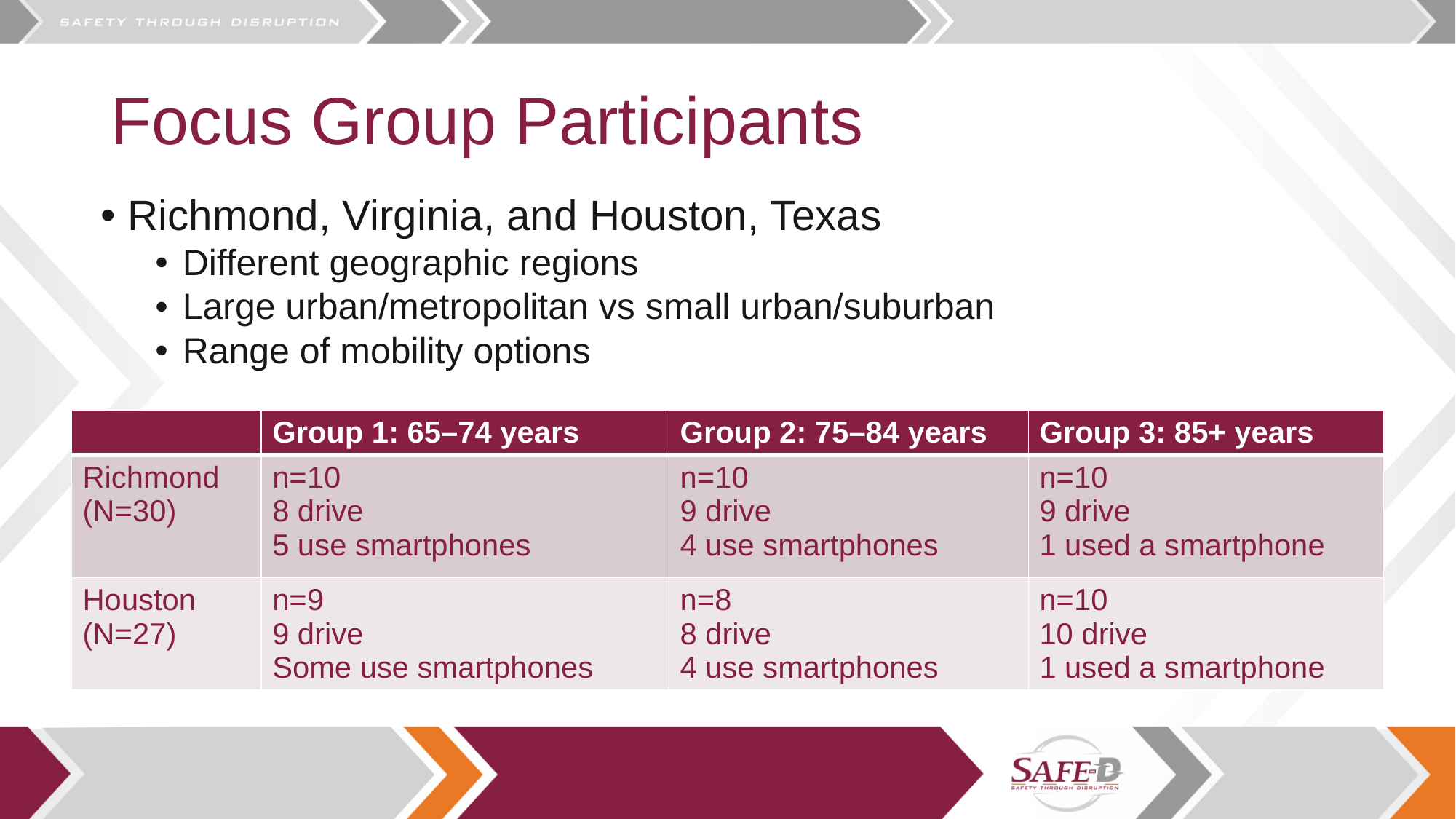

# Focus Group Participants
Richmond, Virginia, and Houston, Texas
Different geographic regions
Large urban/metropolitan vs small urban/suburban
Range of mobility options
|  | Group 1: 65–74 years | Group 2: 75–84 years | Group 3: 85+ years |
| --- | --- | --- | --- |
| Richmond (N=30) | n=10 8 drive 5 use smartphones | n=10 9 drive 4 use smartphones | n=10 9 drive 1 used a smartphone |
| Houston (N=27) | n=9 9 drive Some use smartphones | n=8 8 drive 4 use smartphones | n=10 10 drive 1 used a smartphone |